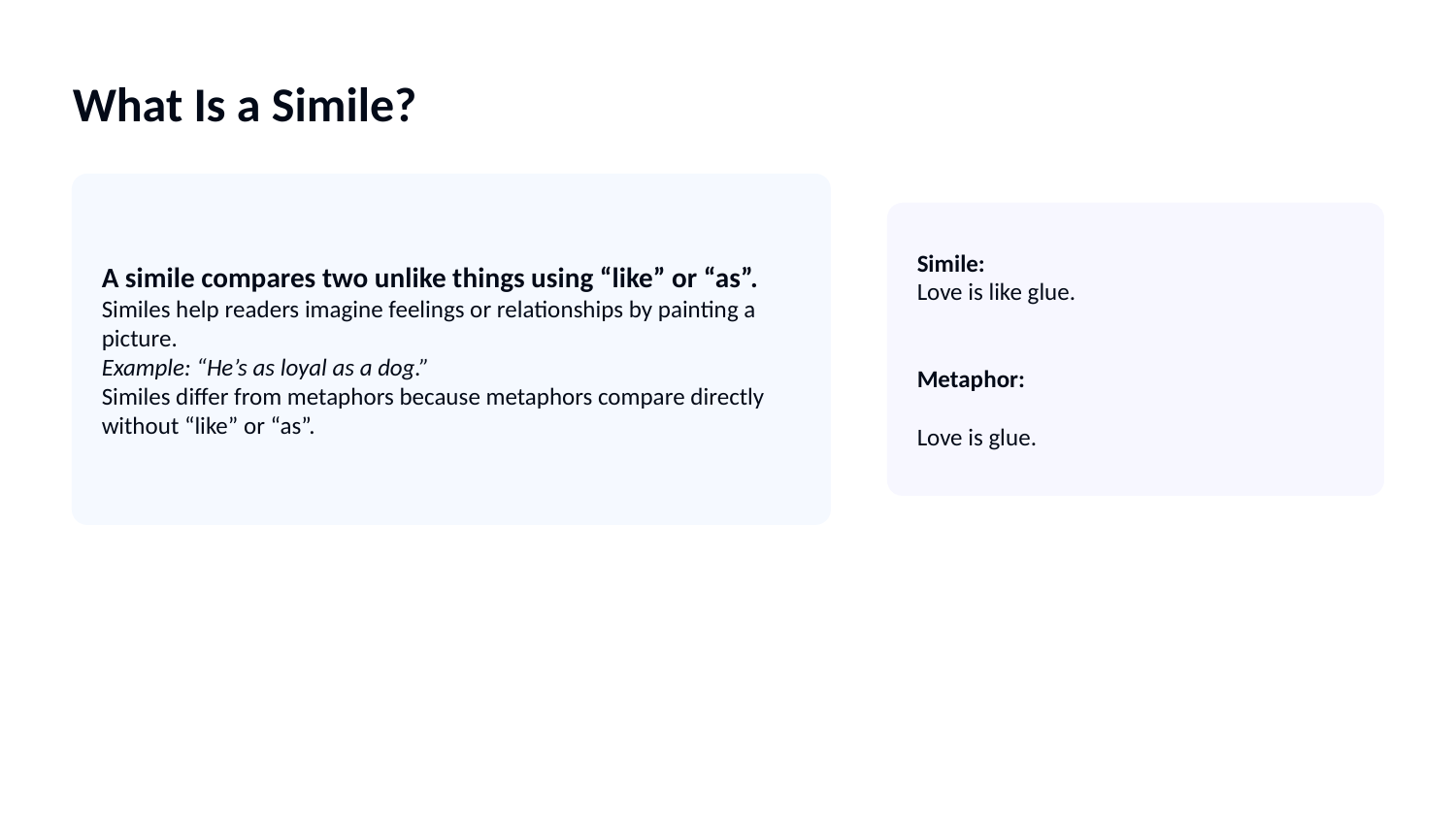

What Is a Simile?

A simile compares two unlike things using “like” or “as”.
Similes help readers imagine feelings or relationships by painting a picture.
Example: “He’s as loyal as a dog.”
Similes differ from metaphors because metaphors compare directly without “like” or “as”.

Simile:
Love is like glue.

Metaphor:

Love is glue.